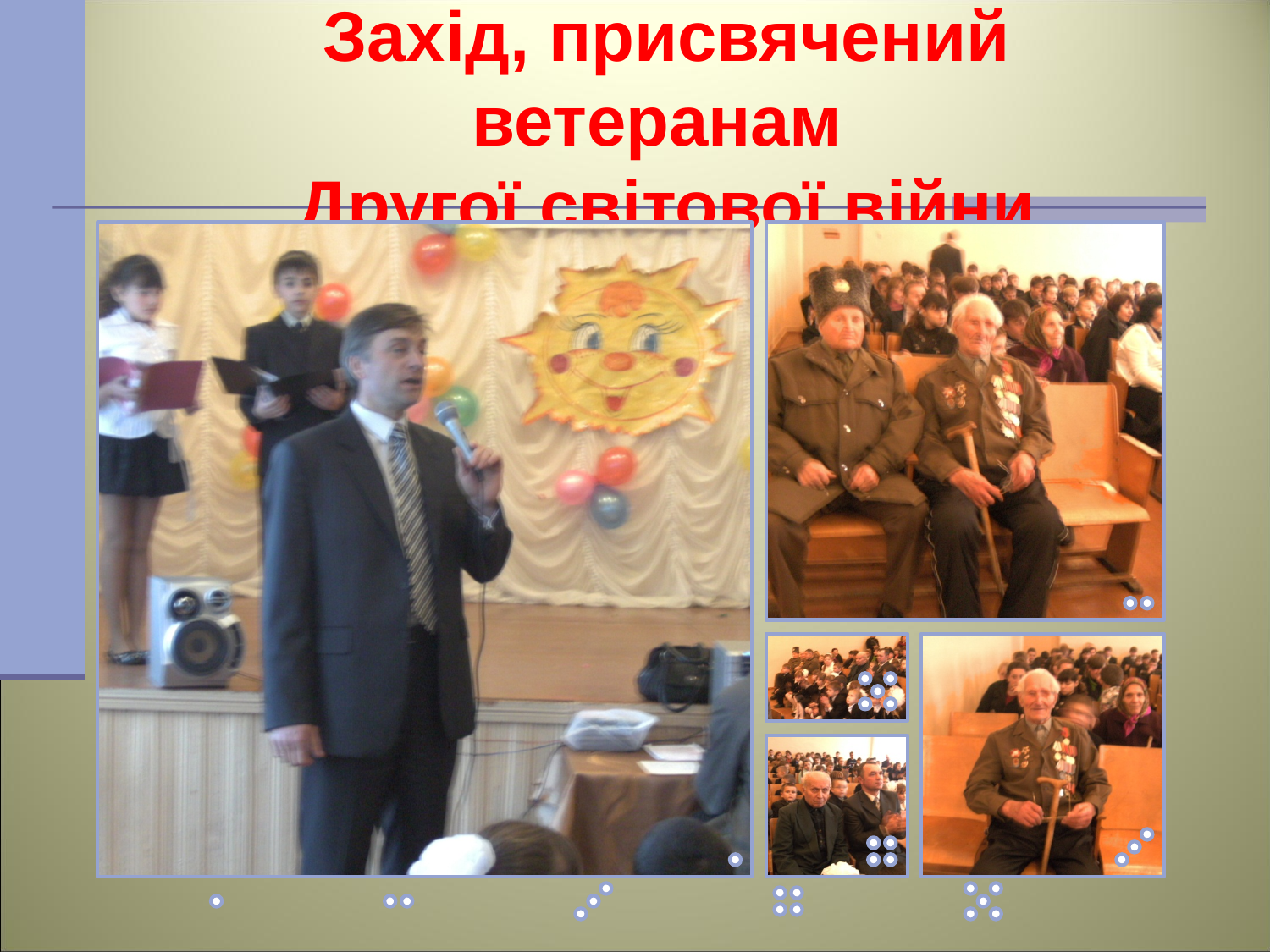

# Захід, присвячений ветеранам Другої світової війни